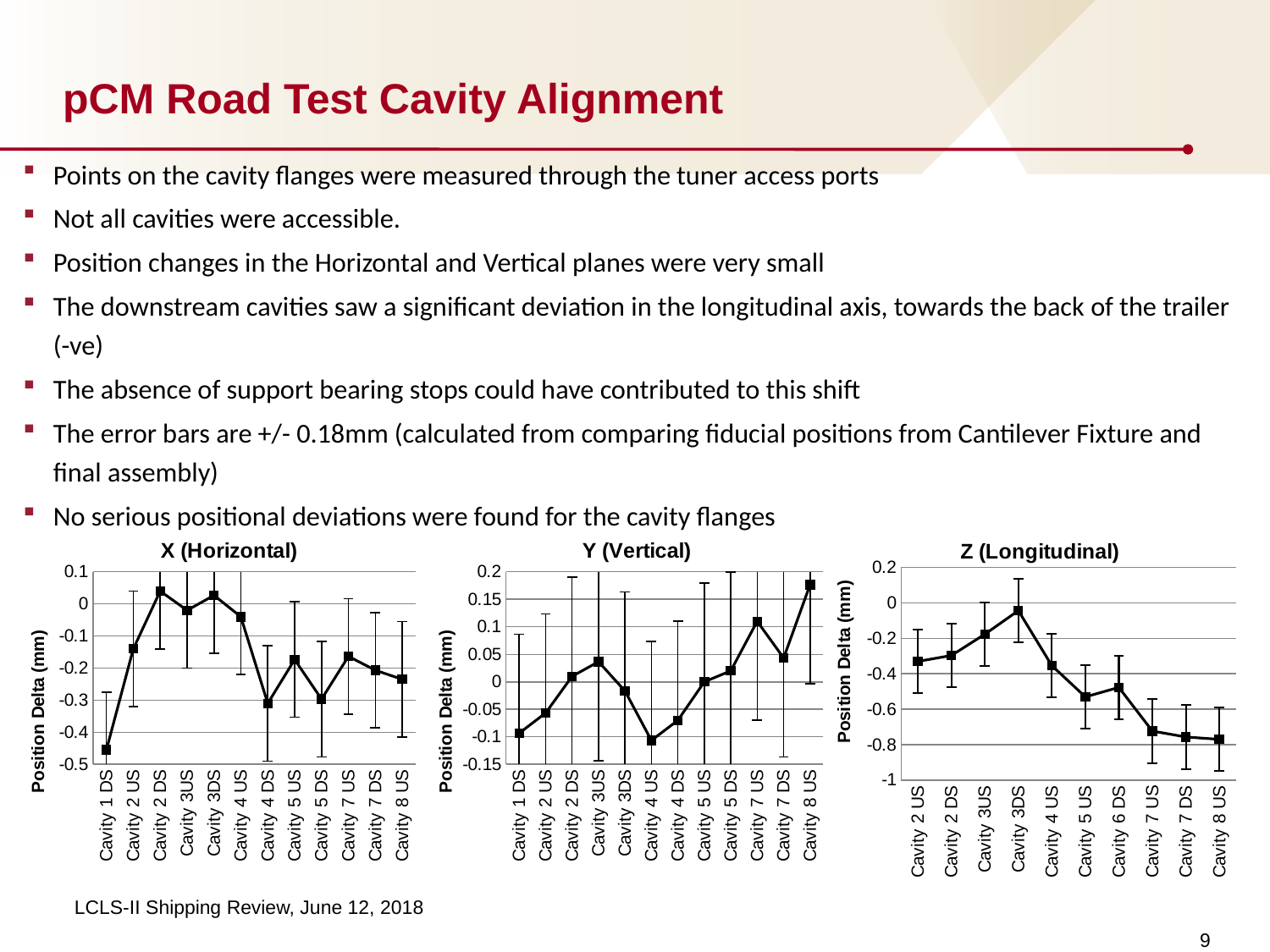

# pCM Road Test Cavity Alignment
Points on the cavity flanges were measured through the tuner access ports
Not all cavities were accessible.
Position changes in the Horizontal and Vertical planes were very small
The downstream cavities saw a significant deviation in the longitudinal axis, towards the back of the trailer (-ve)
The absence of support bearing stops could have contributed to this shift
The error bars are +/- 0.18mm (calculated from comparing fiducial positions from Cantilever Fixture and final assembly)
No serious positional deviations were found for the cavity flanges

### Chart: X (Horizontal)

| Category |  |
|---|---|
| Cavity 1 DS | -0.45499999999999996 |
| Cavity 2 US | -0.13999999999999999 |
| Cavity 2 DS | 0.040000000000000036 |
| Cavity 3US | -0.01999999999999999 |
| Cavity 3DS | 0.026666666666666672 |
| Cavity 4 US | -0.03999999999999998 |
| Cavity 4 DS | -0.31 |
| Cavity 5 US | -0.1733333333333333 |
| Cavity 5 DS | -0.29666666666666663 |
| Cavity 7 US | -0.16333333333333333 |
| Cavity 7 DS | -0.20666666666666667 |
| Cavity 8 US | -0.2350000000000001 |

### Chart: Y (Vertical)

| Category |  |
|---|---|
| Cavity 1 DS | -0.09333333333333371 |
| Cavity 2 US | -0.05666666666667197 |
| Cavity 2 DS | 0.009999999999990905 |
| Cavity 3US | 0.03666666666666174 |
| Cavity 3DS | -0.01666666666665151 |
| Cavity 4 US | -0.10666666666665492 |
| Cavity 4 DS | -0.0700000000000216 |
| Cavity 5 US | 0.0 |
| Cavity 5 DS | 0.01999999999995339 |
| Cavity 7 US | 0.10999999999998522 |
| Cavity 7 DS | 0.043333333333350765 |
| Cavity 8 US | 0.17666666666667652 |

### Chart: Z (Longitudinal)

| Category |  |
|---|---|
| Cavity 2 US | -0.33000000000083674 |
| Cavity 2 DS | -0.29666666666707897 |
| Cavity 3US | -0.17666666666673336 |
| Cavity 3DS | -0.04333333333306655 |
| Cavity 4 US | -0.3533333333339215 |
| Cavity 5 US | -0.5299999999999727 |
| Cavity 6 DS | -0.4766666666666879 |
| Cavity 7 US | -0.7233333333333576 |
| Cavity 7 DS | -0.7566666666666606 |
| Cavity 8 US | -0.7699999999999818 |
LCLS-II Shipping Review, June 12, 2018
9